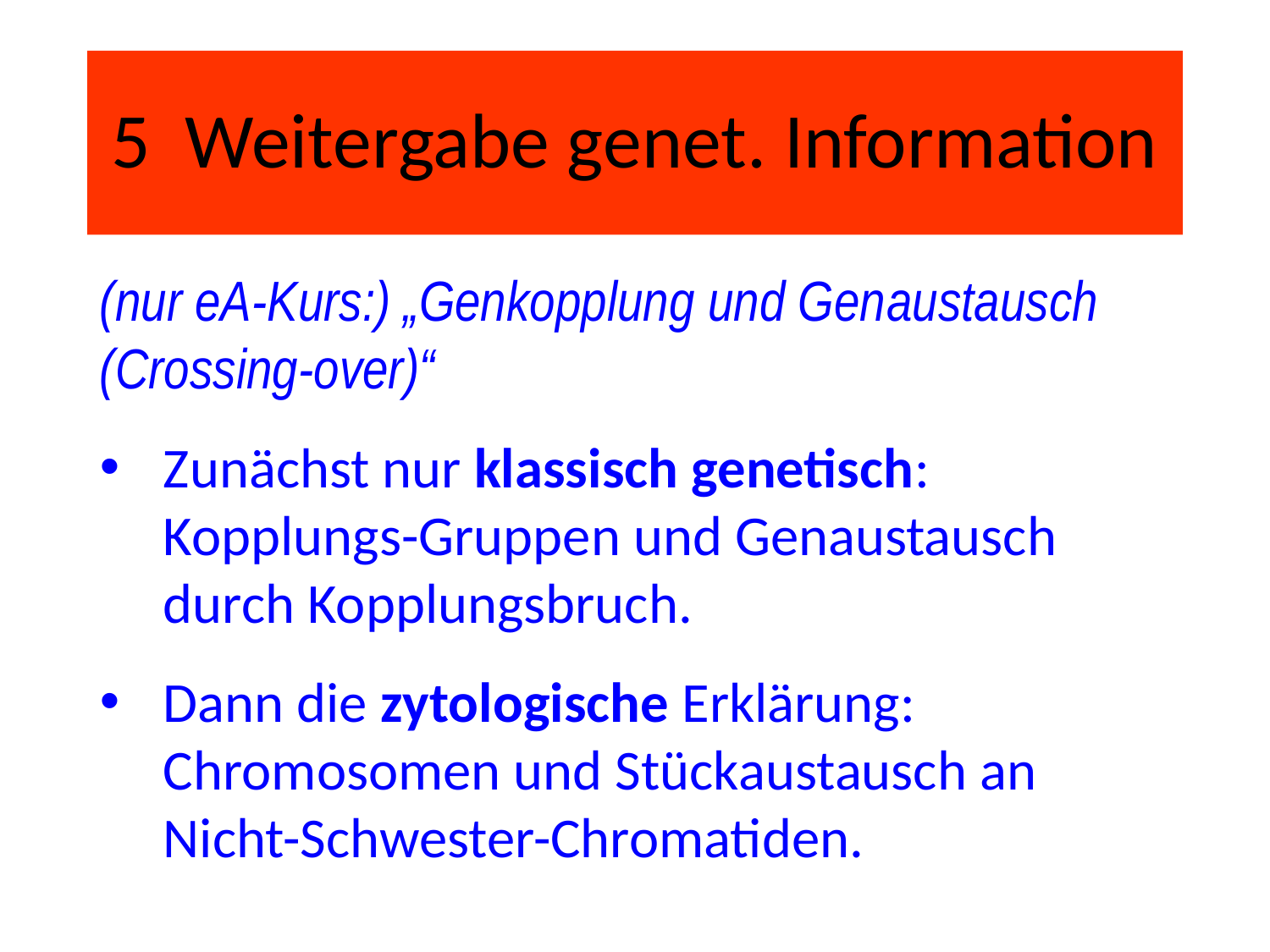

# 5  Weitergabe genet. Information
(nur eA-Kurs:) „Genkopplung und Gen­austausch (Crossing-over)“
Zunächst nur klassisch genetisch: Kopplungs-Gruppen und Genaustausch durch Kopplungsbruch.
Dann die zytologische Erklärung: Chromosomen und Stückaustausch an Nicht-Schwester-Chromatiden.